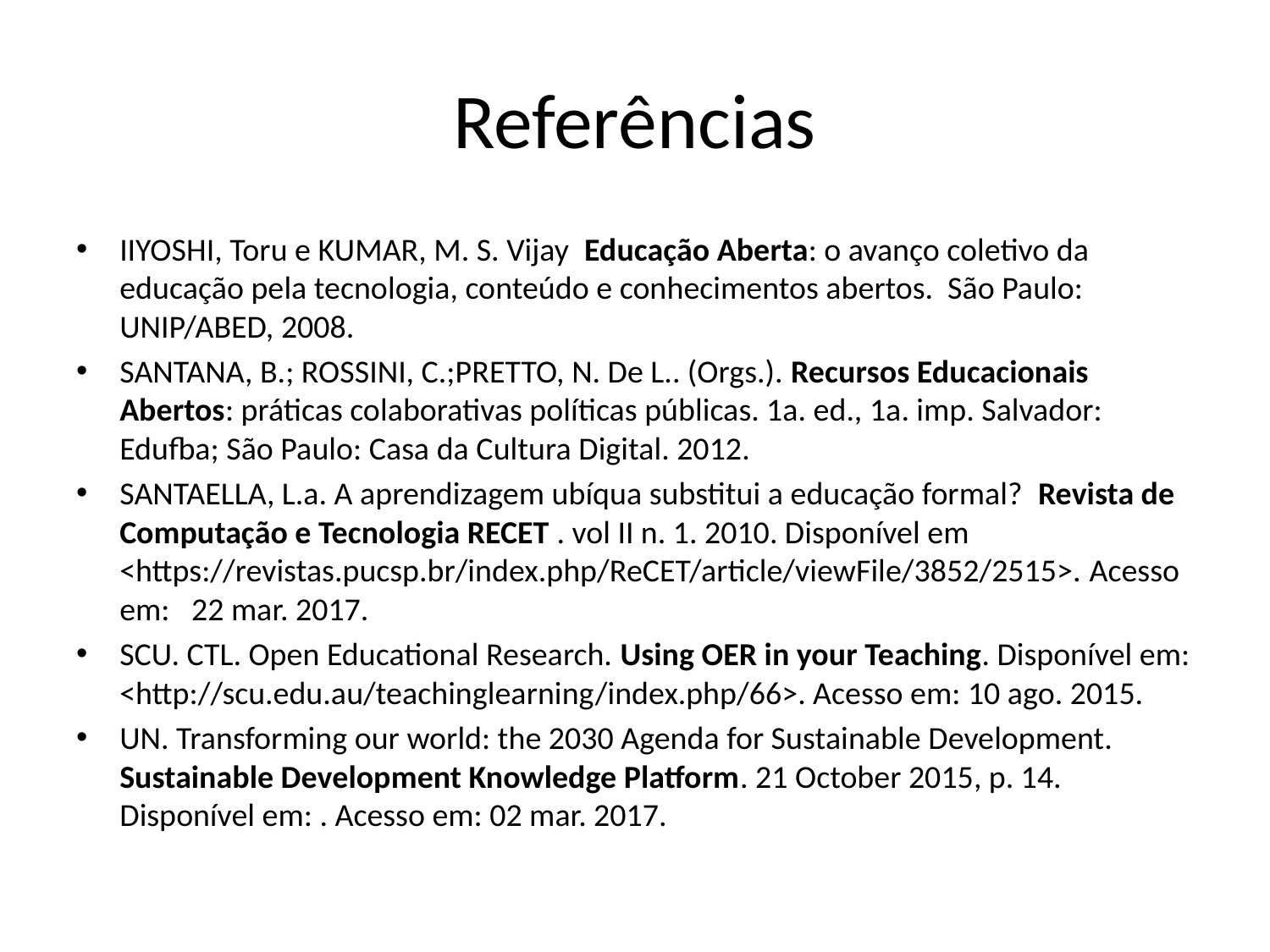

# Referências
IIYOSHI, Toru e KUMAR, M. S. Vijay  Educação Aberta: o avanço coletivo da educação pela tecnologia, conteúdo e conhecimentos abertos.  São Paulo: UNIP/ABED, 2008.
SANTANA, B.; ROSSINI, C.;PRETTO, N. De L.. (Orgs.). Recursos Educacionais Abertos: práticas colaborativas políticas públicas. 1a. ed., 1a. imp. Salvador: Edufba; São Paulo: Casa da Cultura Digital. 2012.
SANTAELLA, L.a. A aprendizagem ubíqua substitui a educação formal?  Revista de Computação e Tecnologia RECET . vol II n. 1. 2010. Disponível em  <https://revistas.pucsp.br/index.php/ReCET/article/viewFile/3852/2515>. Acesso em:   22 mar. 2017.
SCU. CTL. Open Educational Research. Using OER in your Teaching. Disponível em: <http://scu.edu.au/teachinglearning/index.php/66>. Acesso em: 10 ago. 2015.
UN. Transforming our world: the 2030 Agenda for Sustainable Development. Sustainable Development Knowledge Platform. 21 October 2015, p. 14. Disponível em: . Acesso em: 02 mar. 2017.